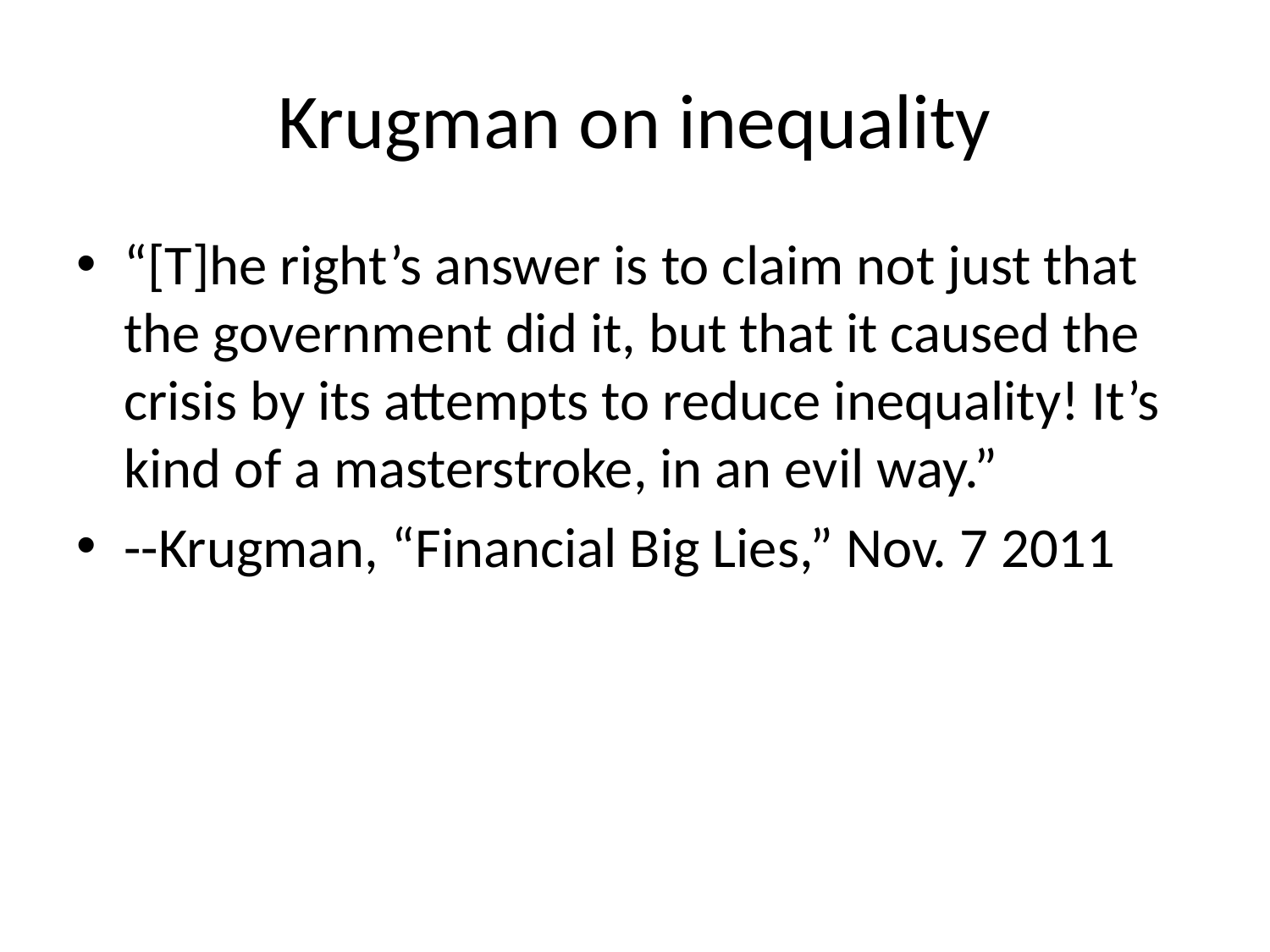

# Krugman on inequality
“[T]he right’s answer is to claim not just that the government did it, but that it caused the crisis by its attempts to reduce inequality! It’s kind of a masterstroke, in an evil way.”
--Krugman, “Financial Big Lies,” Nov. 7 2011